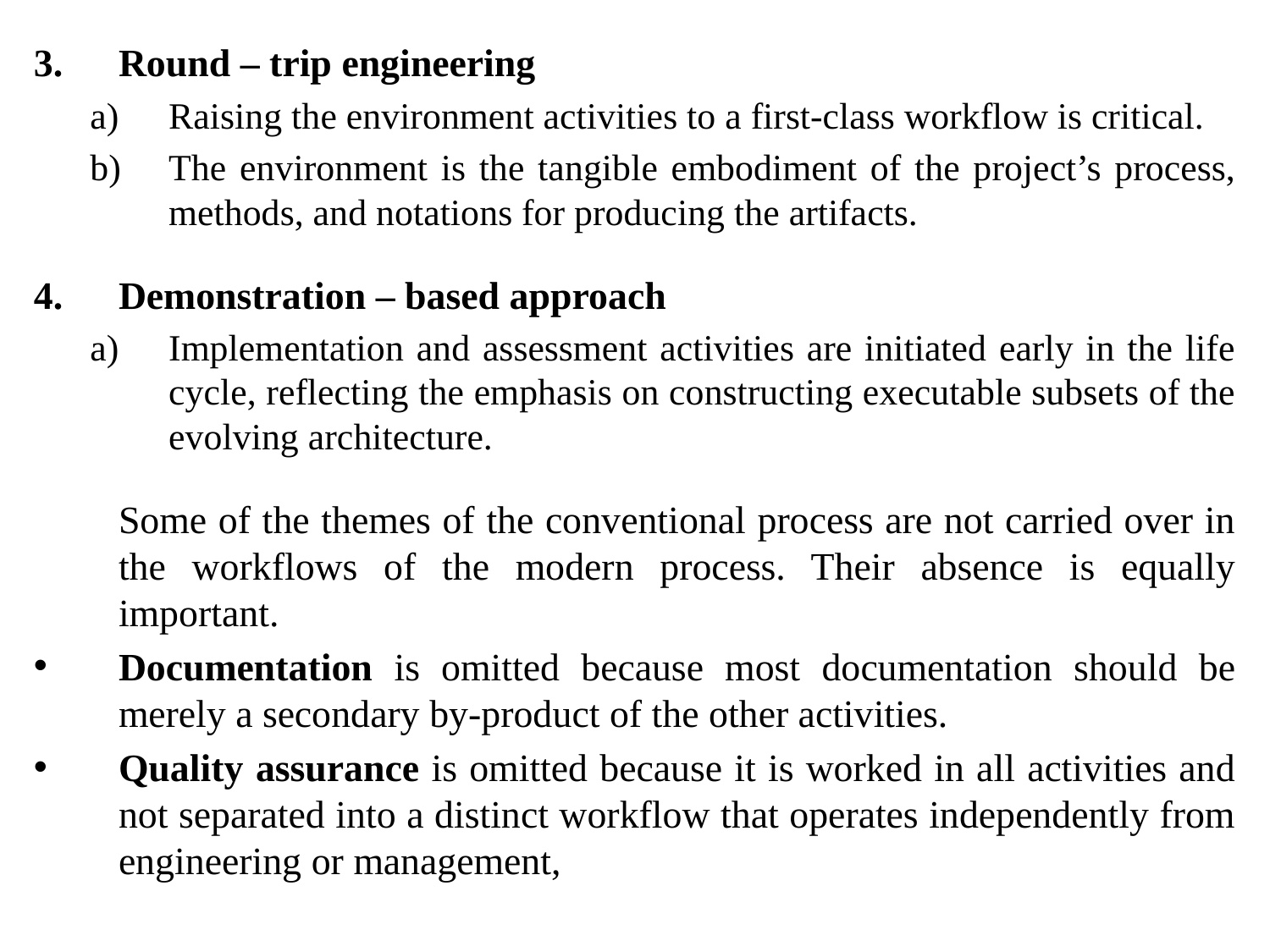

Round – trip engineering
Raising the environment activities to a first-class workflow is critical.
The environment is the tangible embodiment of the project’s process, methods, and notations for producing the artifacts.

Demonstration – based approach
Implementation and assessment activities are initiated early in the life cycle, reflecting the emphasis on constructing executable subsets of the evolving architecture.

	Some of the themes of the conventional process are not carried over in the workflows of the modern process. Their absence is equally important.
Documentation is omitted because most documentation should be merely a secondary by-product of the other activities.
Quality assurance is omitted because it is worked in all activities and not separated into a distinct workflow that operates independently from engineering or management,